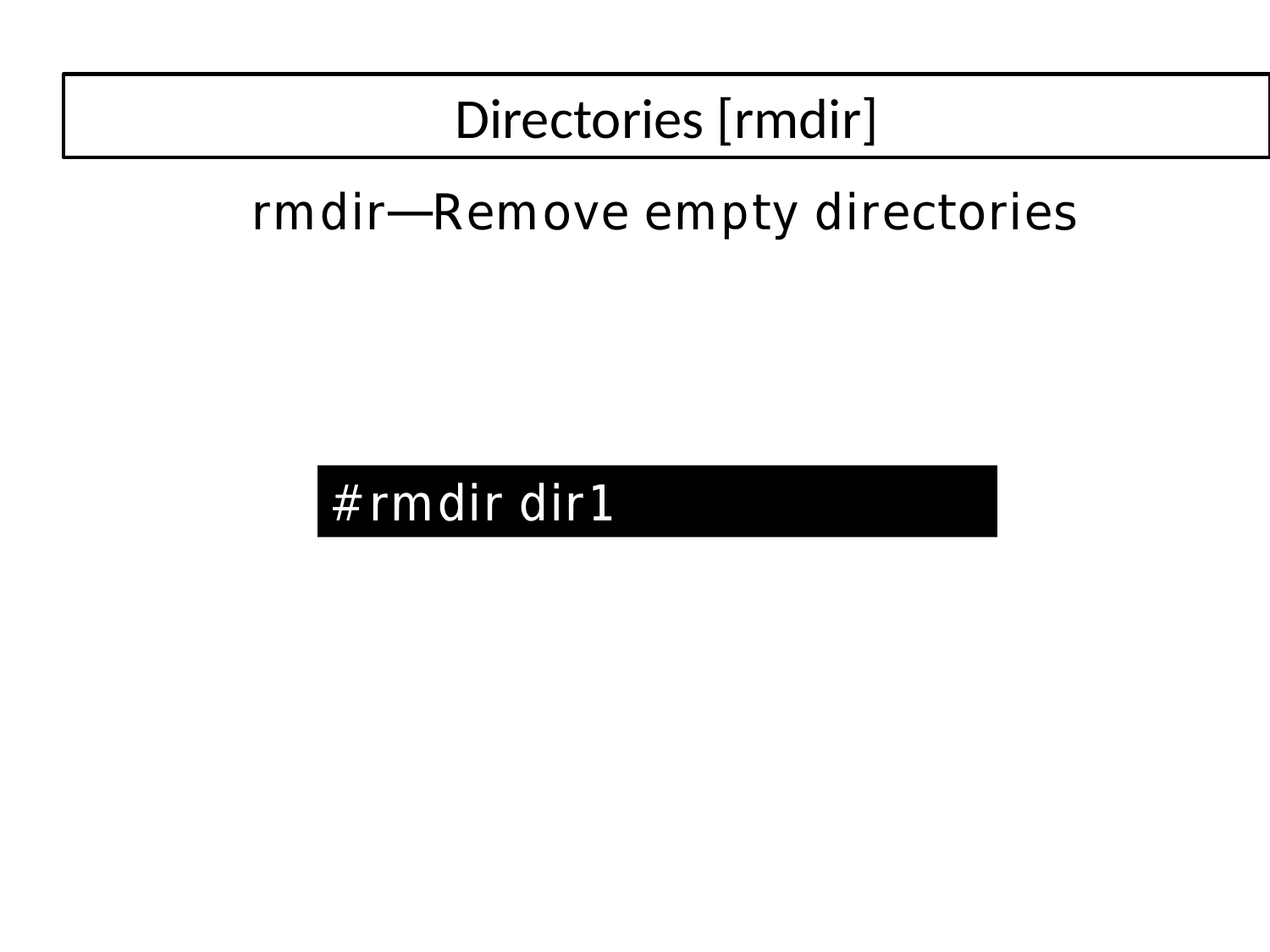

# Directories [rmdir]
rmdir—Remove empty directories
#rmdir dir1